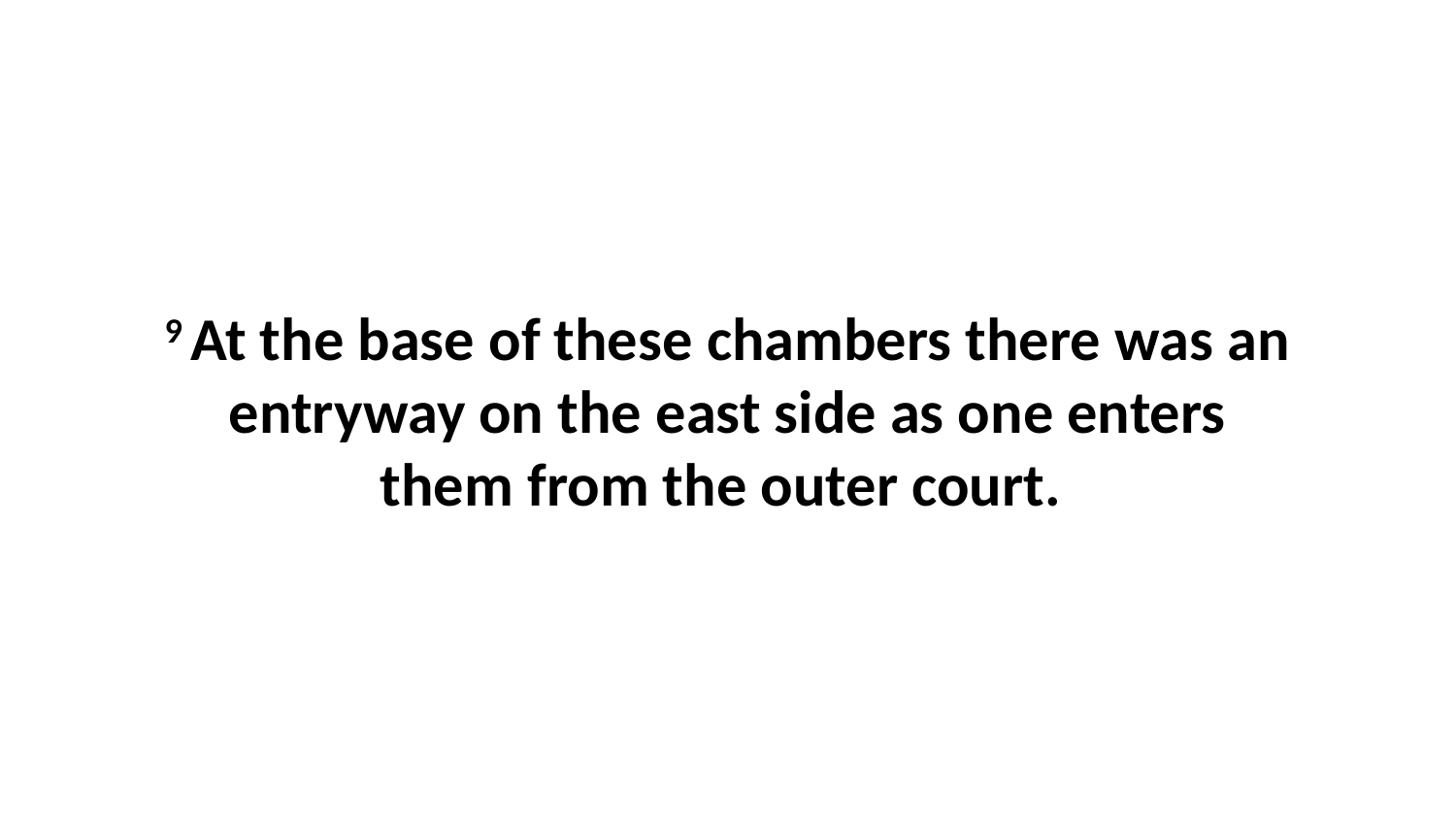

9 At the base of these chambers there was an entryway on the east side as one enters them from the outer court.